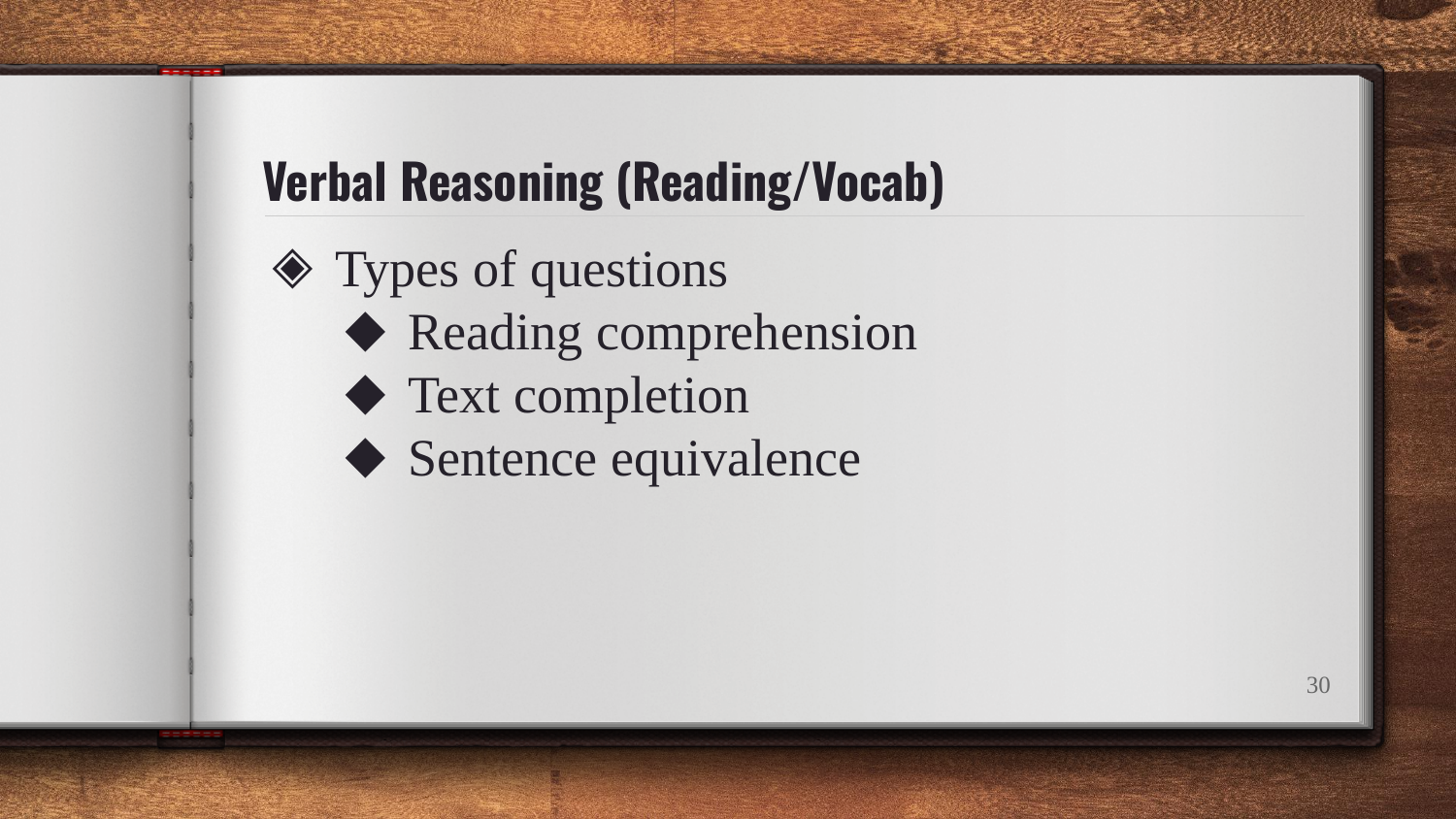

# Verbal Reasoning (Reading/Vocab)
Types of questions
Reading comprehension
Text completion
Sentence equivalence

30